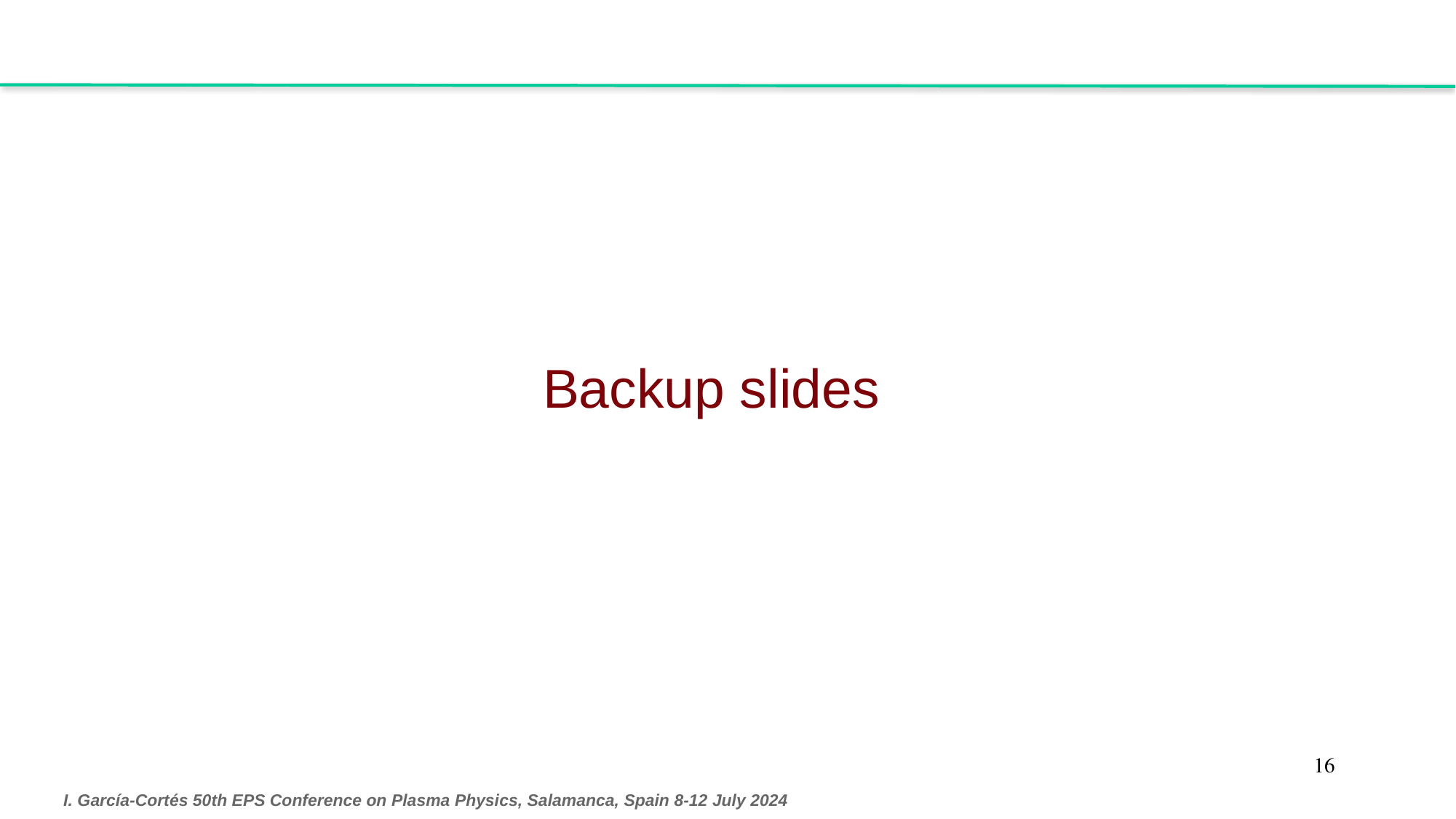

Backup slides
16
I. García-Cortés 50th EPS Conference on Plasma Physics, Salamanca, Spain 8-12 July 2024